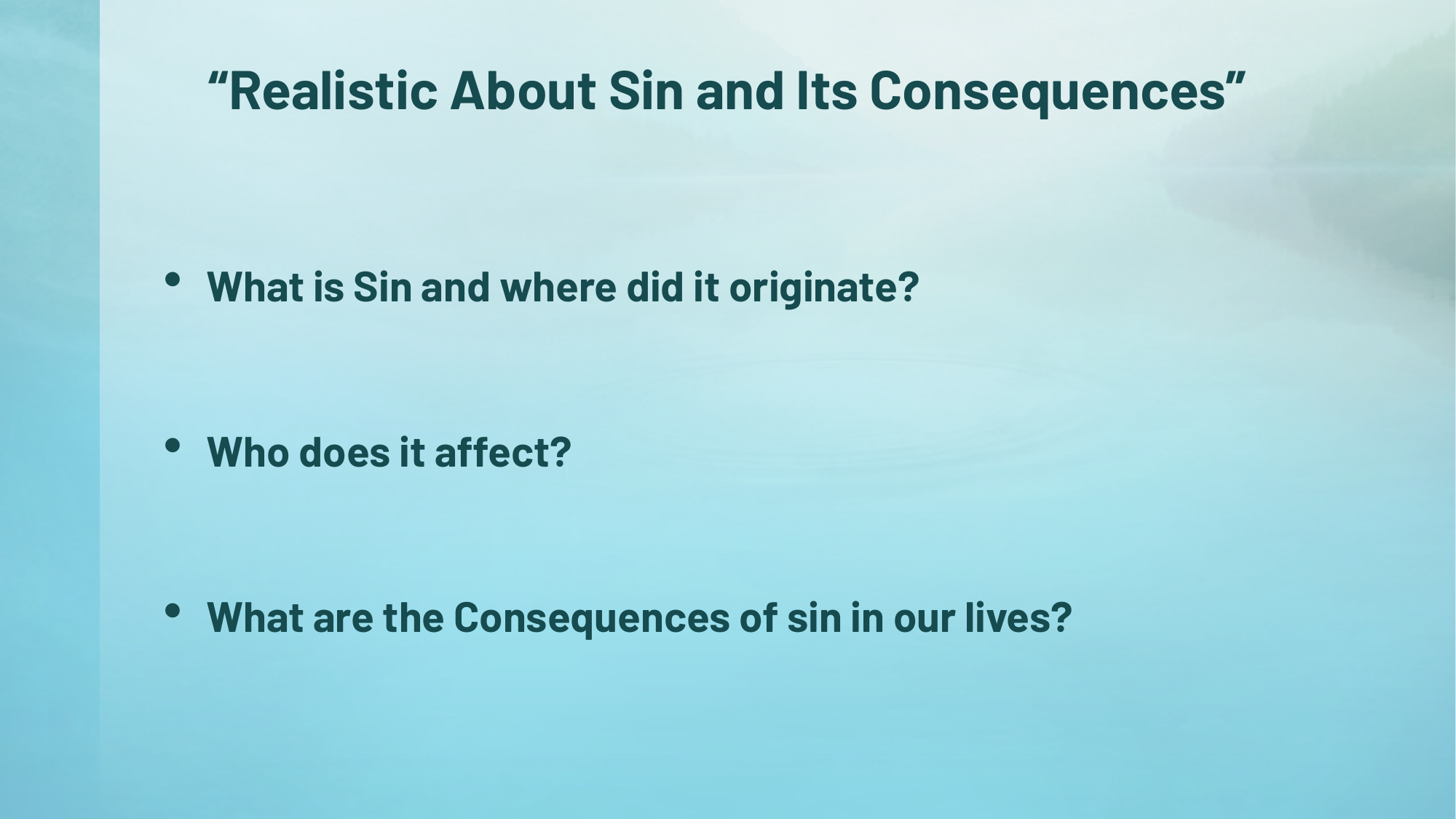

# “Realistic About Sin and Its Consequences”
What is Sin and where did it originate?

Who does it affect?

What are the Consequences of sin in our lives?